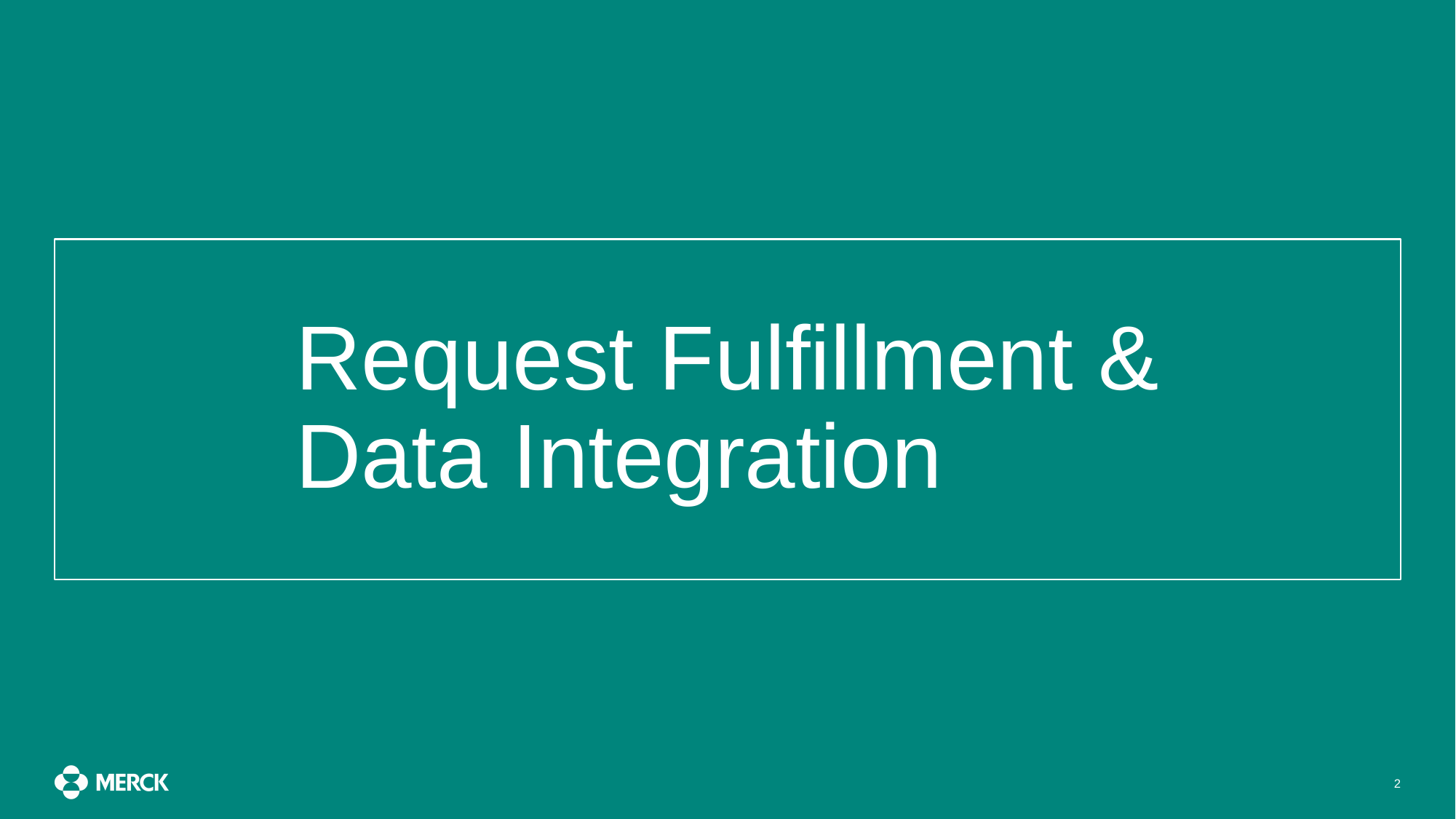

# Request Fulfillment & Data Integration
2